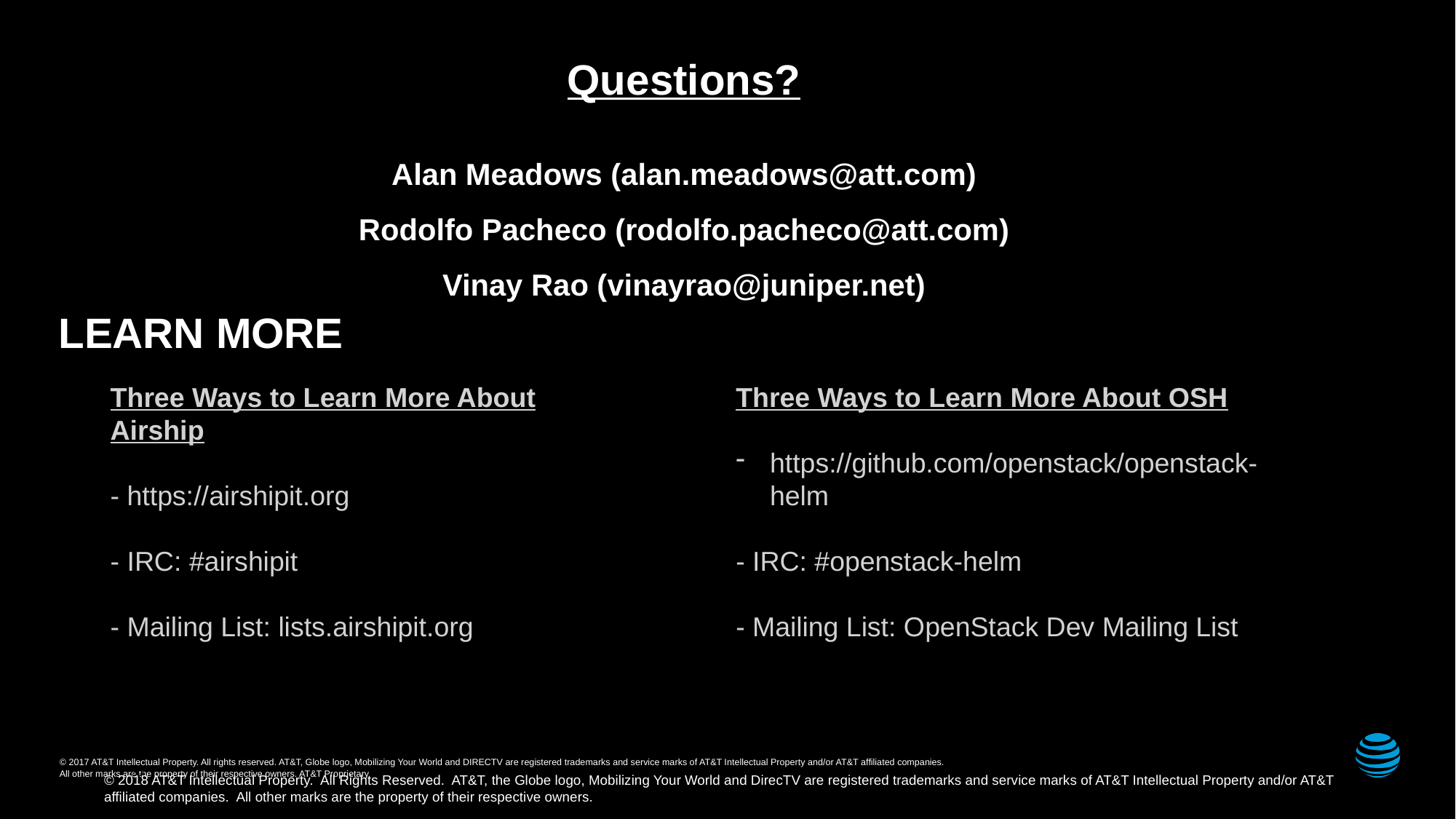

Questions?

Alan Meadows (alan.meadows@att.com)
Rodolfo Pacheco (rodolfo.pacheco@att.com)
Vinay Rao (vinayrao@juniper.net)

LEARN MORE

Three Ways to Learn More About Airship

- https://airshipit.org

- IRC: #airshipit

- Mailing List: lists.airshipit.org
Three Ways to Learn More About OSH

https://github.com/openstack/openstack-helm

- IRC: #openstack-helm

- Mailing List: OpenStack Dev Mailing List
30
© 2018 AT&T Intellectual Property.  All Rights Reserved.  AT&T, the Globe logo, Mobilizing Your World and DirecTV are registered trademarks and service marks of AT&T Intellectual Property and/or AT&T affiliated companies.  All other marks are the property of their respective owners.